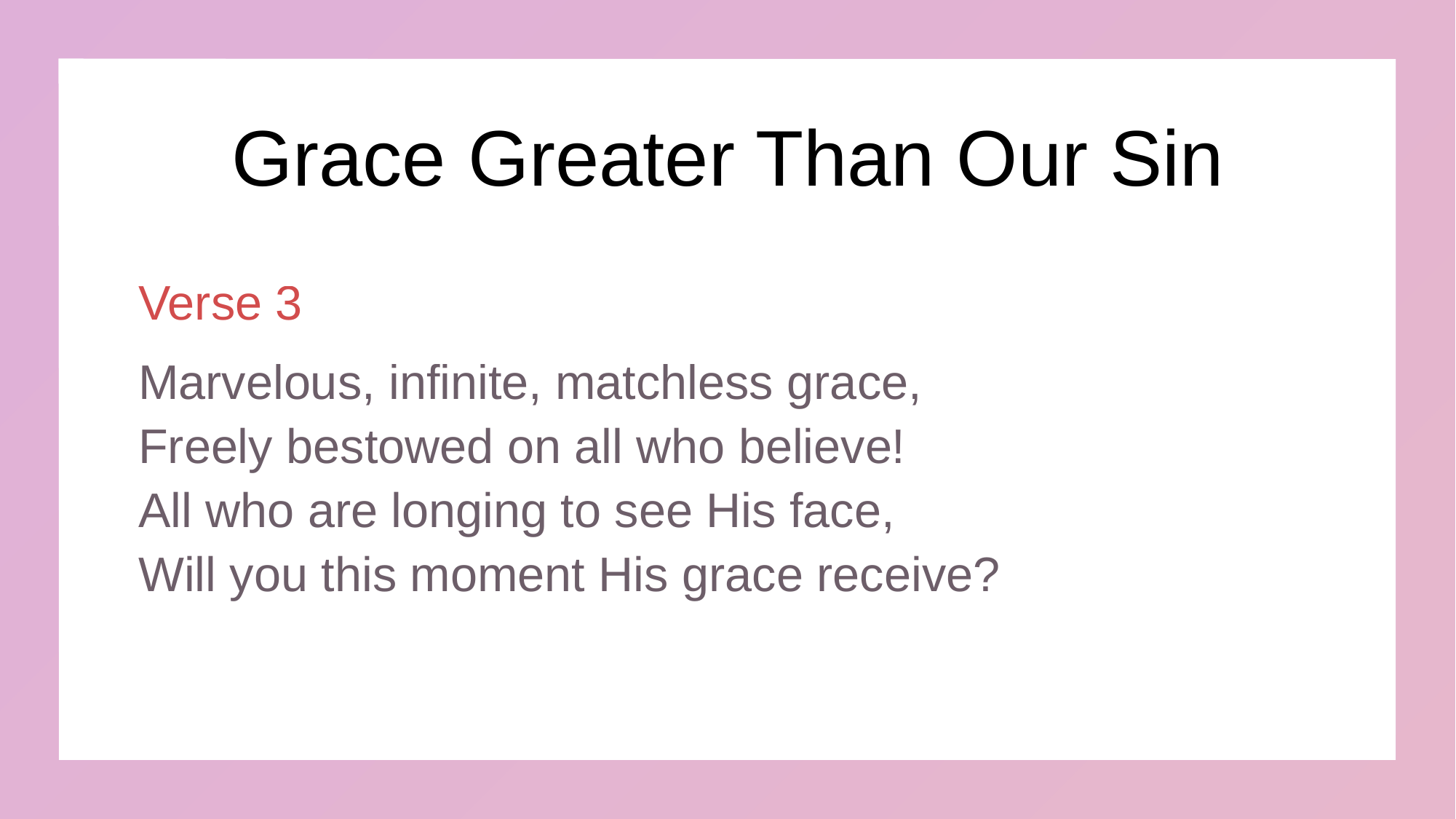

# Grace Greater Than Our Sin
Verse 3
Marvelous, infinite, matchless grace,
Freely bestowed on all who believe!
All who are longing to see His face,
Will you this moment His grace receive?